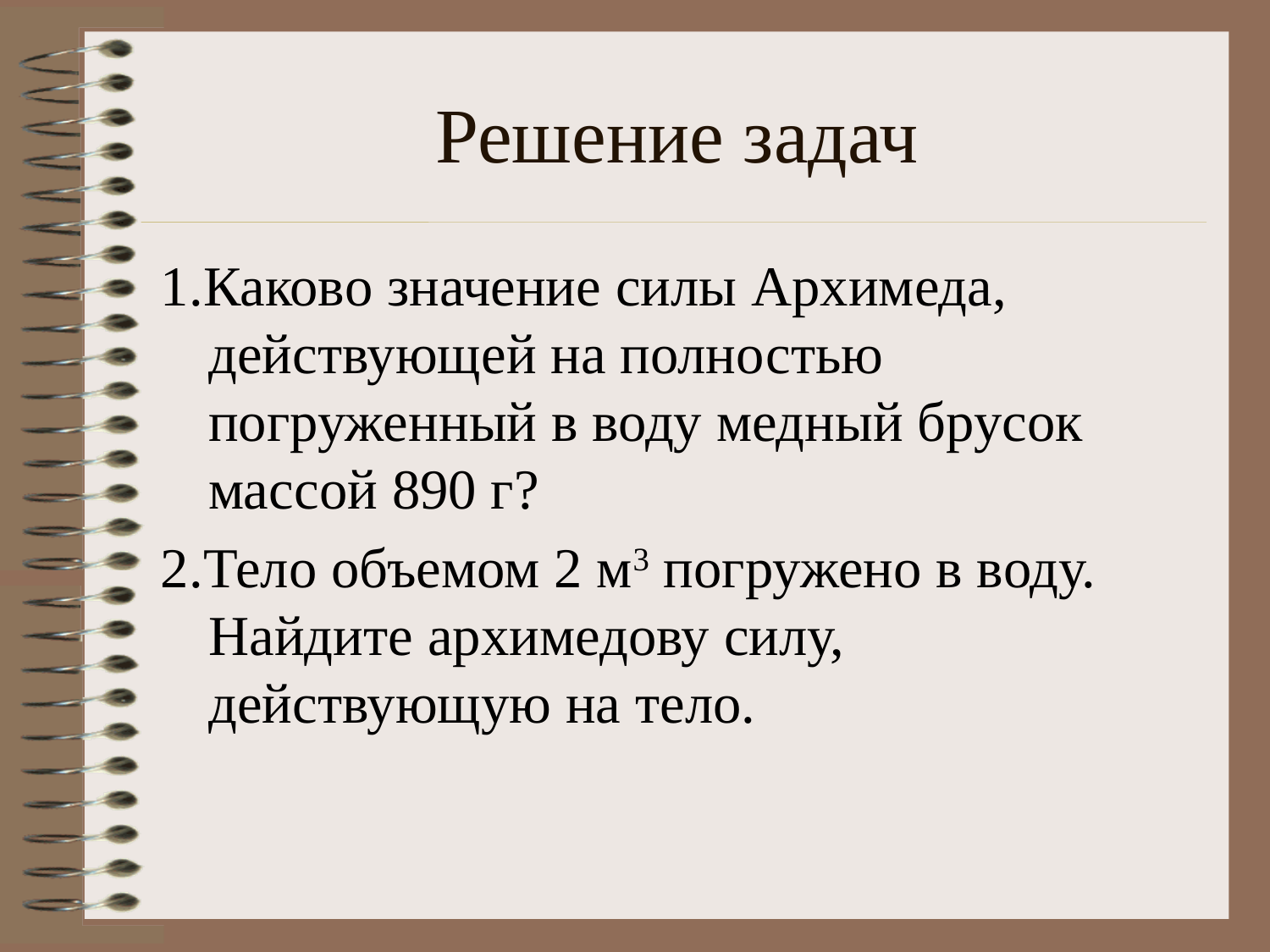

# Решение задач
1.Каково значение силы Архимеда, действующей на полностью погруженный в воду медный брусок массой 890 г?
2.Тело объемом 2 м3 погружено в воду. Найдите архимедову силу, действующую на тело.